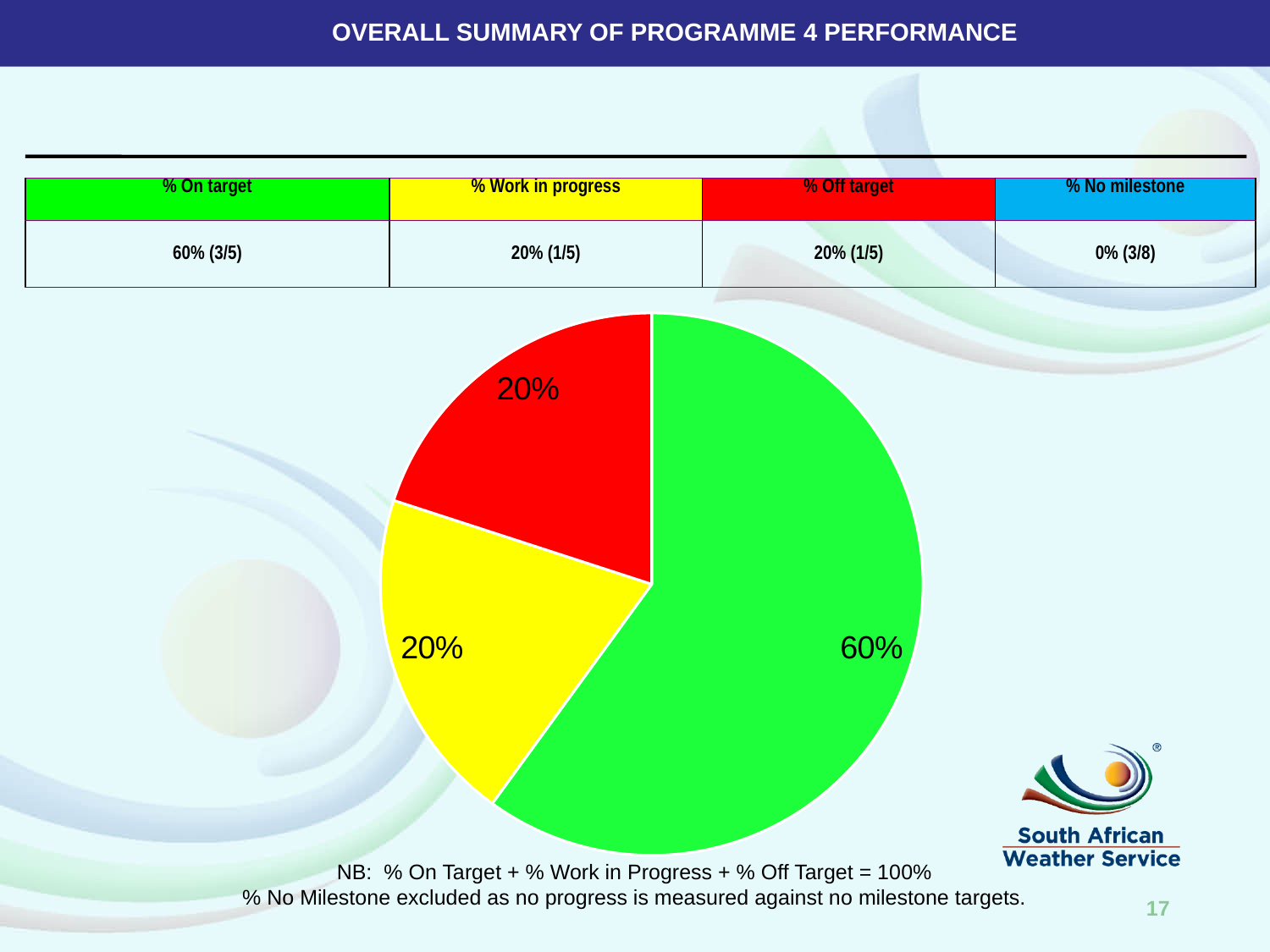

# OVERALL SUMMARY OF PROGRAMME 4 PERFORMANCE

| % On target | % Work in progress | % Off target | % No milestone |
| --- | --- | --- | --- |
| 60% (3/5) | 20% (1/5) | 20% (1/5) | 0% (3/8) |

### Chart

| Category |  |
|---|---|
| On target | 0.6000000000000001 |
| work in progress | 0.2 |
| Off target | 0.2 |
| No milestone | None |
NB:  % On Target + % Work in Progress + % Off Target = 100%
% No Milestone excluded as no progress is measured against no milestone targets.
17